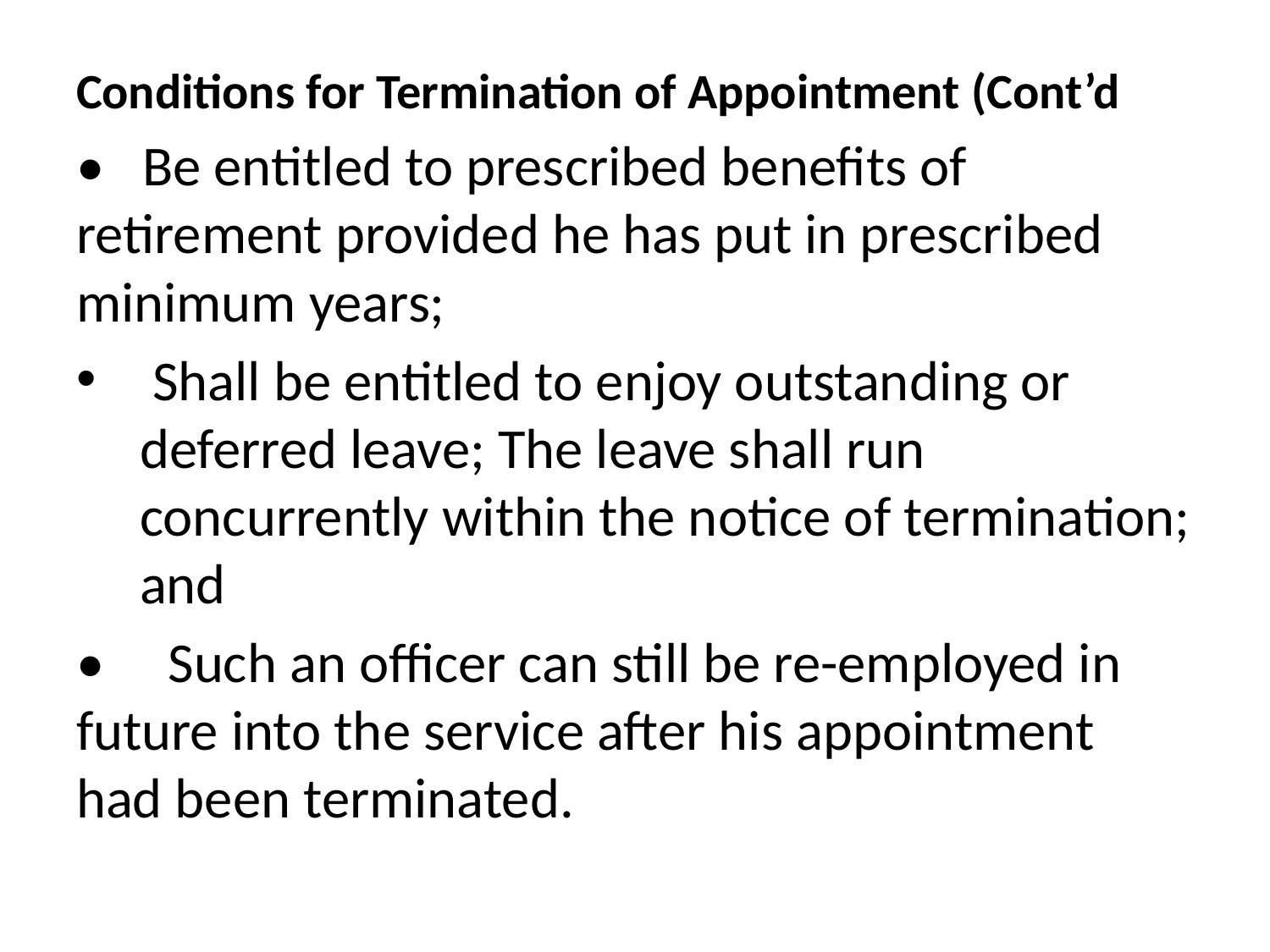

Conditions for Termination of Appointment (Cont’d
•   Be entitled to prescribed benefits of retirement provided he has put in prescribed minimum years;
 Shall be entitled to enjoy outstanding or deferred leave; The leave shall run concurrently within the notice of termination; and
•     Such an officer can still be re-employed in future into the service after his appointment had been terminated.